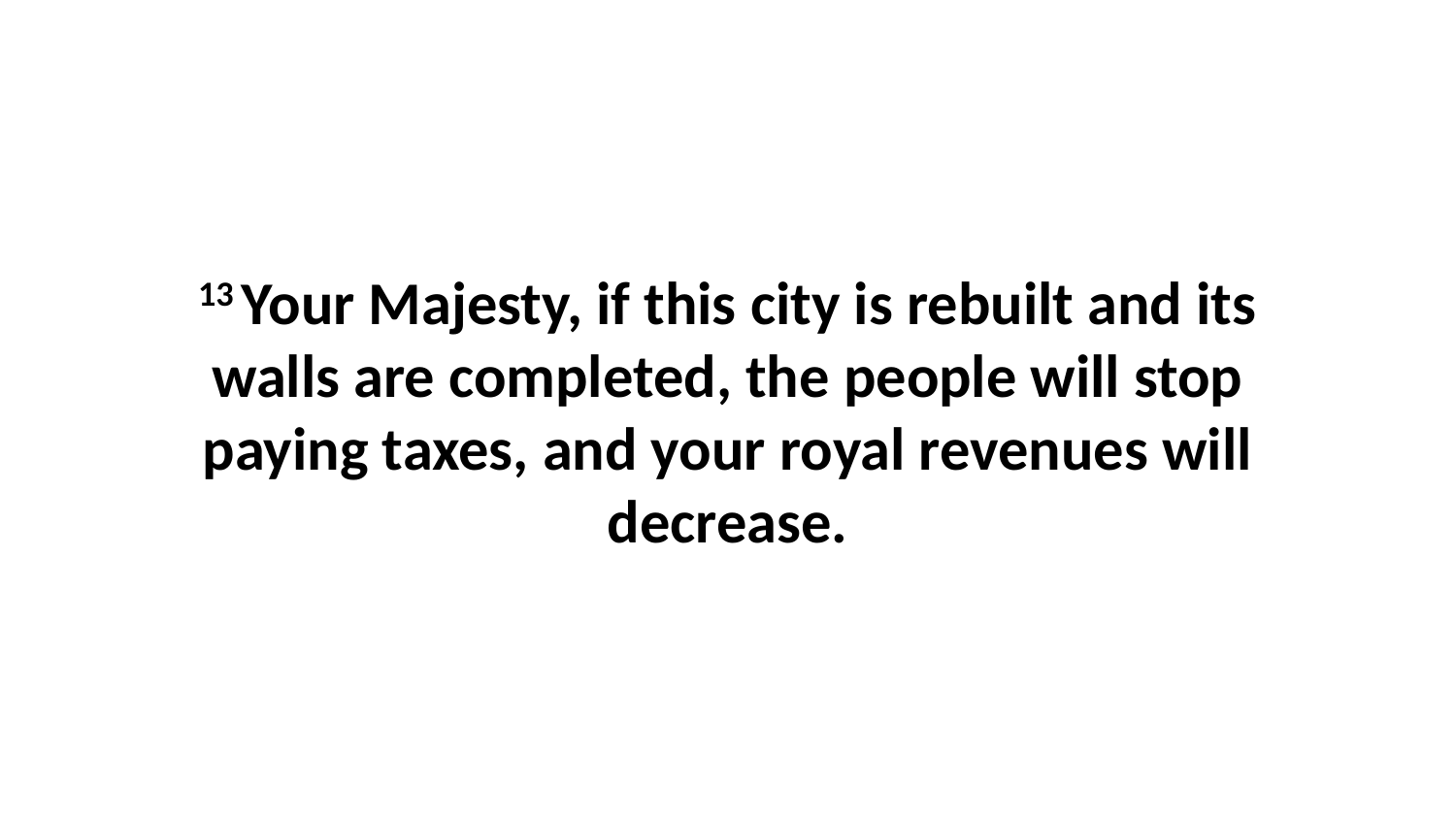

13 Your Majesty, if this city is rebuilt and its walls are completed, the people will stop paying taxes, and your royal revenues will decrease.